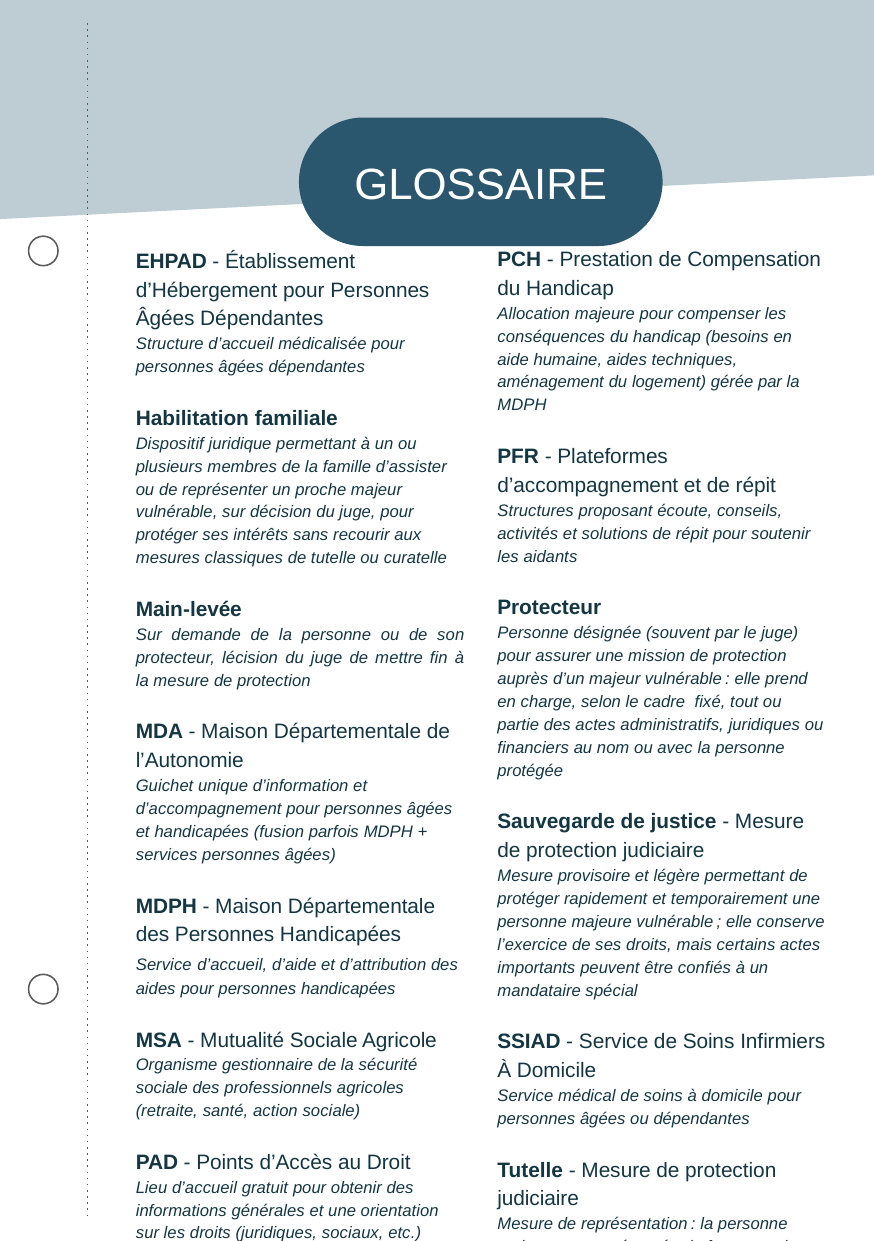

GLOSSAIRE
PCH - Prestation de Compensation du Handicap
Allocation majeure pour compenser les conséquences du handicap (besoins en aide humaine, aides techniques, aménagement du logement) gérée par la MDPH
PFR - Plateformes d’accompagnement et de répit
Structures proposant écoute, conseils, activités et solutions de répit pour soutenir les aidants
Protecteur
Personne désignée (souvent par le juge) pour assurer une mission de protection auprès d’un majeur vulnérable : elle prend en charge, selon le cadre  fixé, tout ou partie des actes administratifs, juridiques ou financiers au nom ou avec la personne protégée
Sauvegarde de justice - Mesure de protection judiciaire
Mesure provisoire et légère permettant de protéger rapidement et temporairement une personne majeure vulnérable ; elle conserve l’exercice de ses droits, mais certains actes importants peuvent être confiés à un mandataire spécial
SSIAD - Service de Soins Infirmiers À Domicile
Service médical de soins à domicile pour personnes âgées ou dépendantes
Tutelle - Mesure de protection judiciaire
Mesure de représentation : la personne majeure est représentée de façon continue par un tuteur pour la plupart des actes de la vie civile, en raison d’une incapacité complète à gérer ses affaires
EHPAD - Établissement d’Hébergement pour Personnes Âgées Dépendantes
Structure d’accueil médicalisée pour personnes âgées dépendantes
Habilitation familiale
Dispositif juridique permettant à un ou plusieurs membres de la famille d’assister ou de représenter un proche majeur vulnérable, sur décision du juge, pour protéger ses intérêts sans recourir aux mesures classiques de tutelle ou curatelle
Main-levée
Sur demande de la personne ou de son protecteur, lécision du juge de mettre fin à la mesure de protection
MDA - Maison Départementale de l’Autonomie
Guichet unique d’information et d’accompagnement pour personnes âgées et handicapées (fusion parfois MDPH + services personnes âgées)
MDPH - Maison Départementale des Personnes Handicapées
Service d’accueil, d’aide et d’attribution des aides pour personnes handicapées
MSA - Mutualité Sociale Agricole
Organisme gestionnaire de la sécurité sociale des professionnels agricoles (retraite, santé, action sociale)
PAD - Points d’Accès au Droit
Lieu d’accueil gratuit pour obtenir des informations générales et une orientation sur les droits (juridiques, sociaux, etc.)